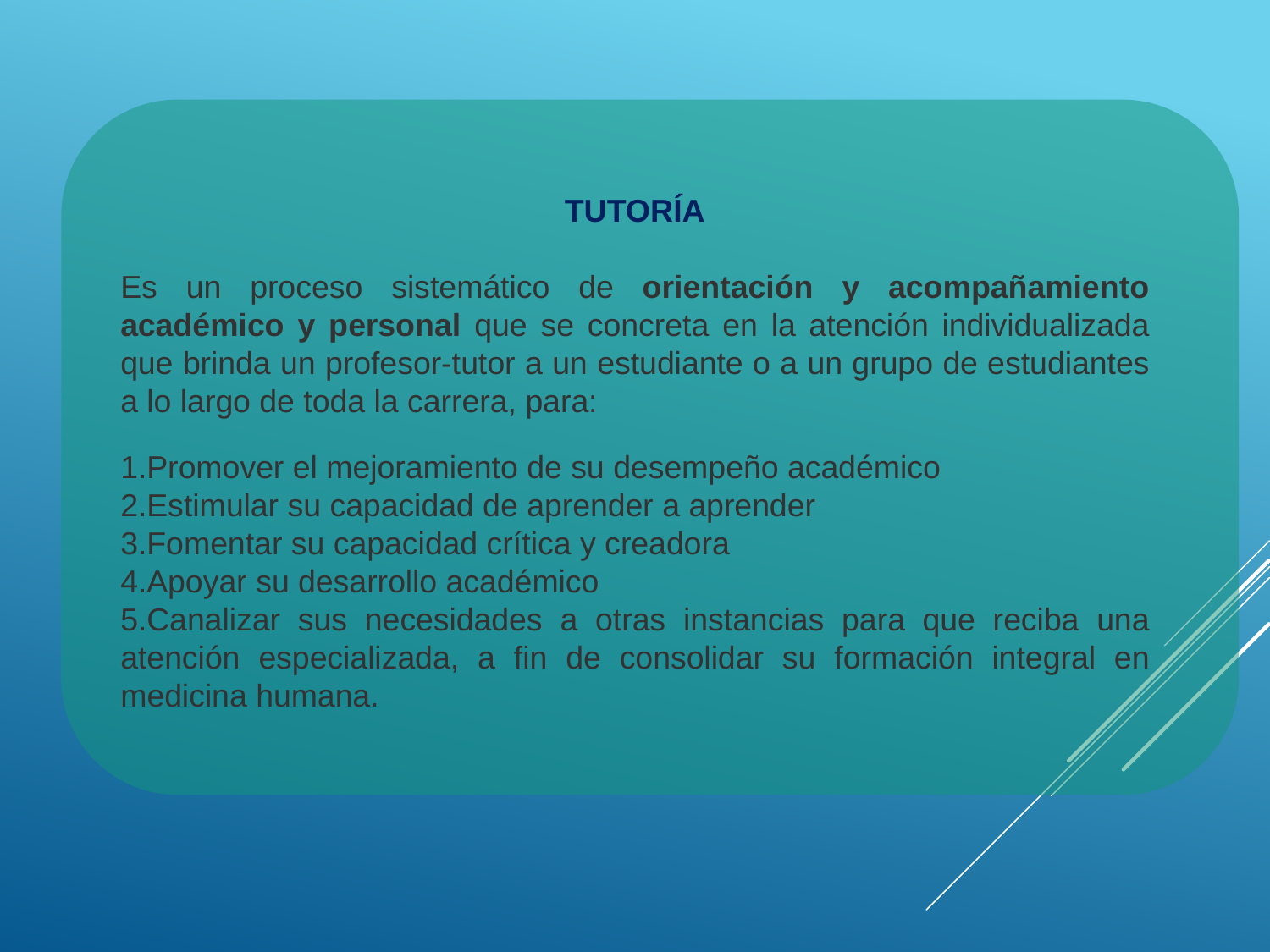

TUTORÍA

Es un proceso sistemático de orientación y acompañamiento académico y personal que se concreta en la atención individualizada que brinda un profesor-tutor a un estudiante o a un grupo de estudiantes a lo largo de toda la carrera, para:

Promover el mejoramiento de su desempeño académico
Estimular su capacidad de aprender a aprender
Fomentar su capacidad crítica y creadora
Apoyar su desarrollo académico
Canalizar sus necesidades a otras instancias para que reciba una atención especializada, a fin de consolidar su formación integral en medicina humana.